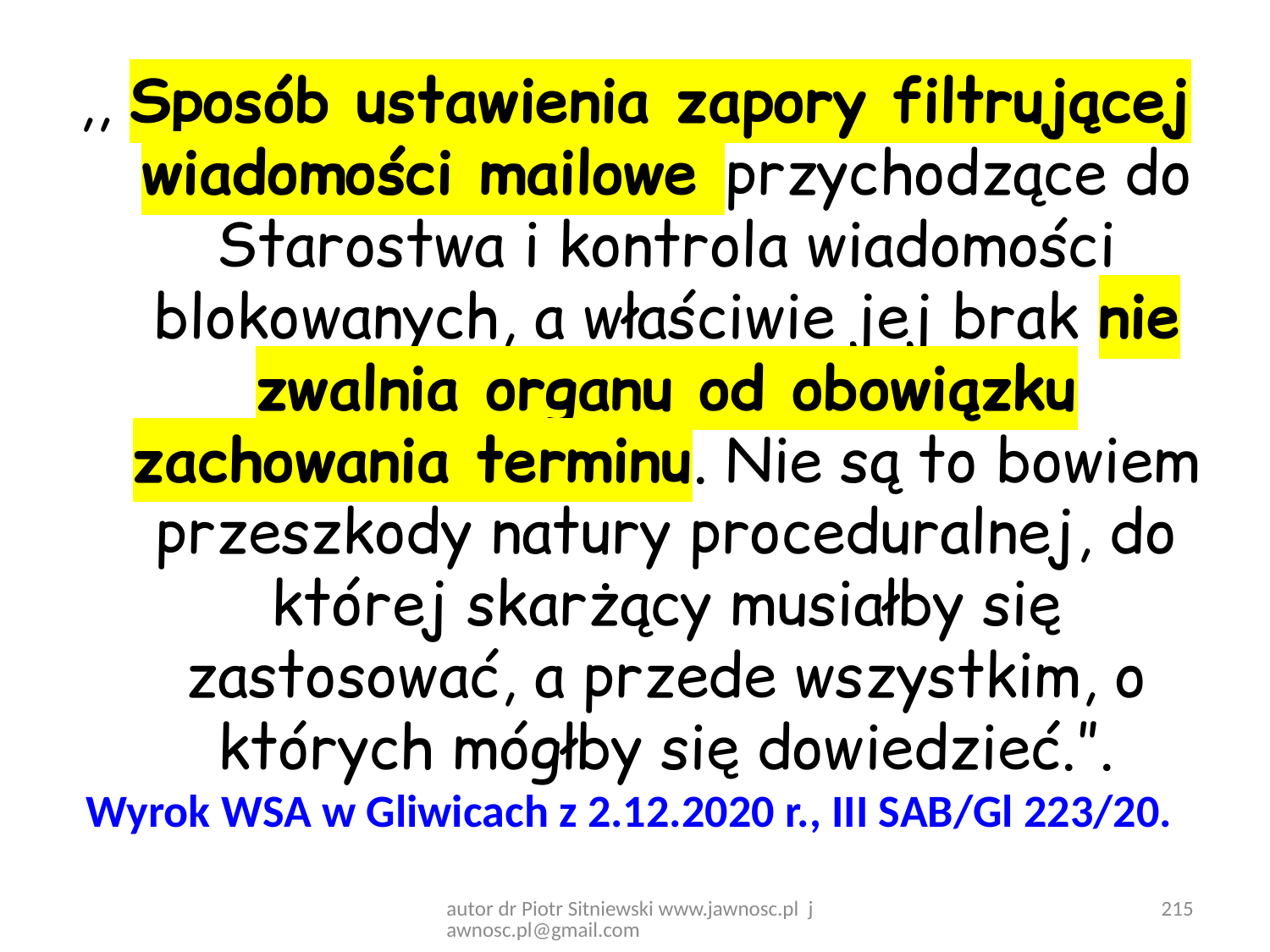

,, Sposób ustawienia zapory filtrującej wiadomości mailowe przychodzące do Starostwa i kontrola wiadomości blokowanych, a właściwie jej brak nie zwalnia organu od obowiązku zachowania terminu. Nie są to bowiem przeszkody natury proceduralnej, do której skarżący musiałby się zastosować, a przede wszystkim, o których mógłby się dowiedzieć.”.
Wyrok WSA w Gliwicach z 2.12.2020 r., III SAB/Gl 223/20.
autor dr Piotr Sitniewski www.jawnosc.pl  jawnosc.pl@gmail.com
215